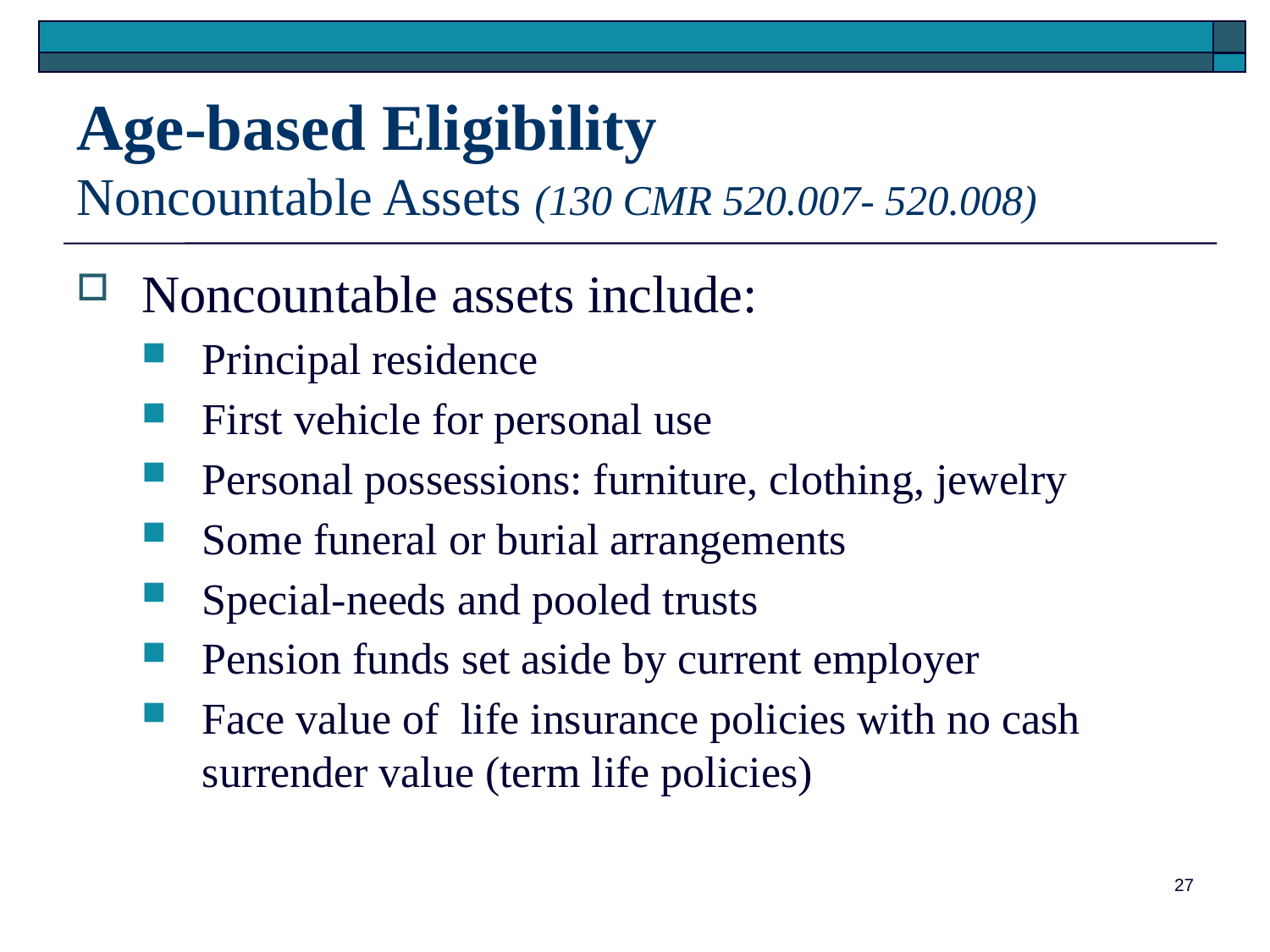

# Age-based Eligibility Noncountable Assets (130 CMR 520.007- 520.008)
Noncountable assets include:
Principal residence
First vehicle for personal use
Personal possessions: furniture, clothing, jewelry
Some funeral or burial arrangements
Special-needs and pooled trusts
Pension funds set aside by current employer
Face value of  life insurance policies with no cash surrender value (term life policies)

27